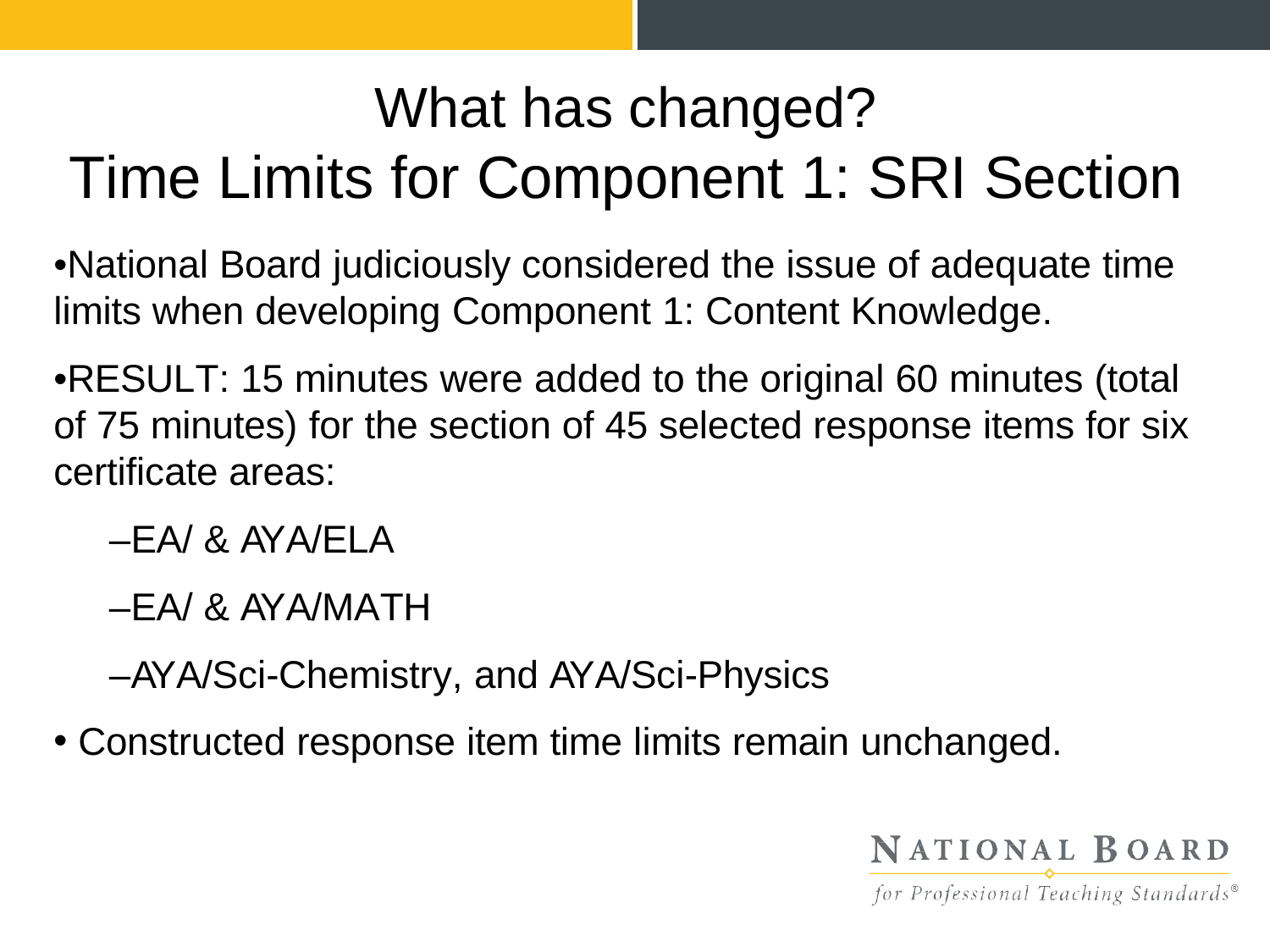

What has changed?
Time Limits for Component 1: SRI Section
•National Board judiciously considered the issue of adequate time limits when developing Component 1: Content Knowledge.
•RESULT: 15 minutes were added to the original 60 minutes (total of 75 minutes) for the section of 45 selected response items for six certificate areas:
–EA/ & AYA/ELA
–EA/ & AYA/MATH
–AYA/Sci-Chemistry, and AYA/Sci-Physics
Constructed response item time limits remain unchanged.